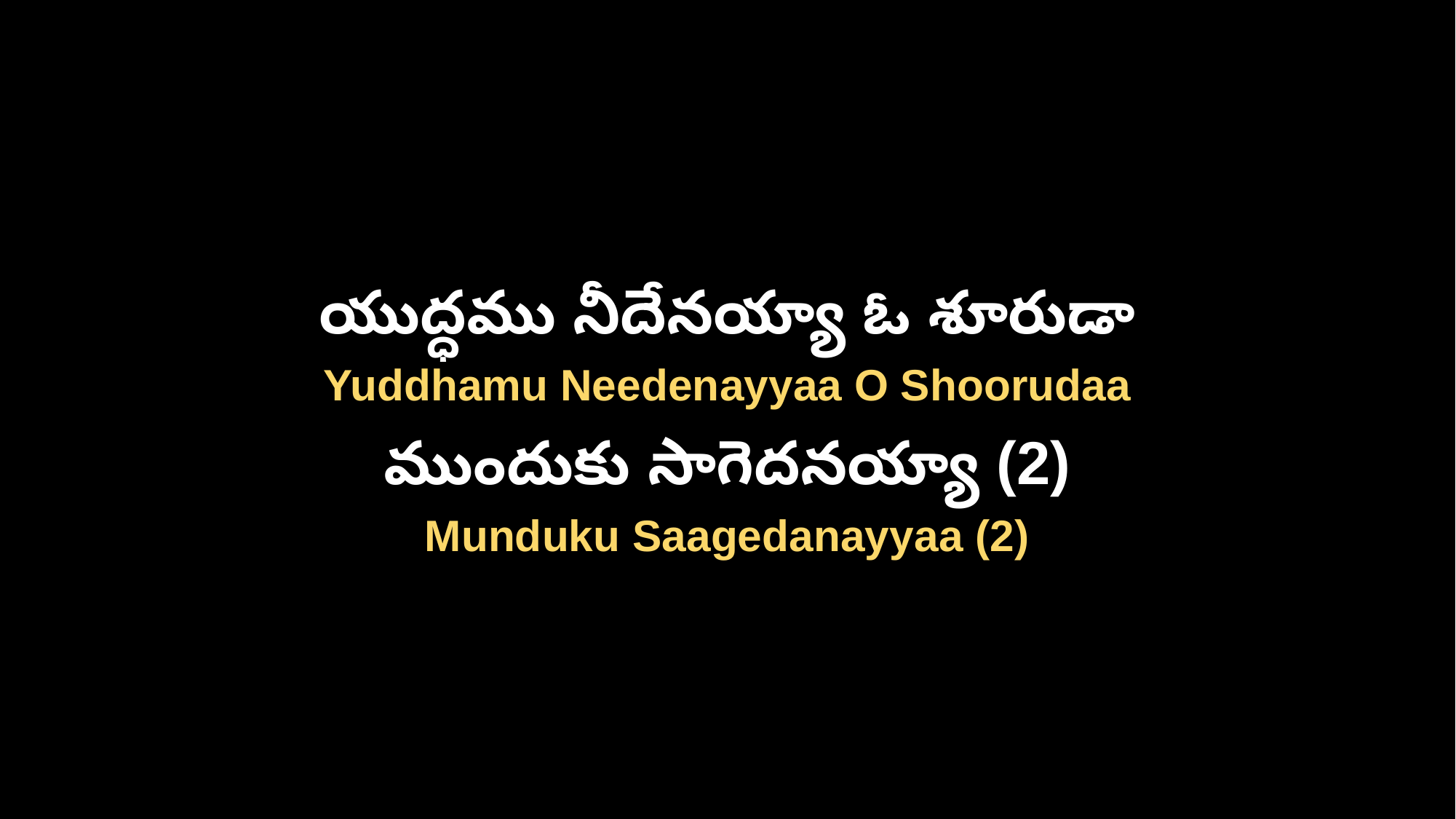

యుద్ధము నీదేనయ్యా ఓ శూరుడా
Yuddhamu Needenayyaa O Shoorudaa
ముందుకు సాగెదనయ్యా (2)
Munduku Saagedanayyaa (2)